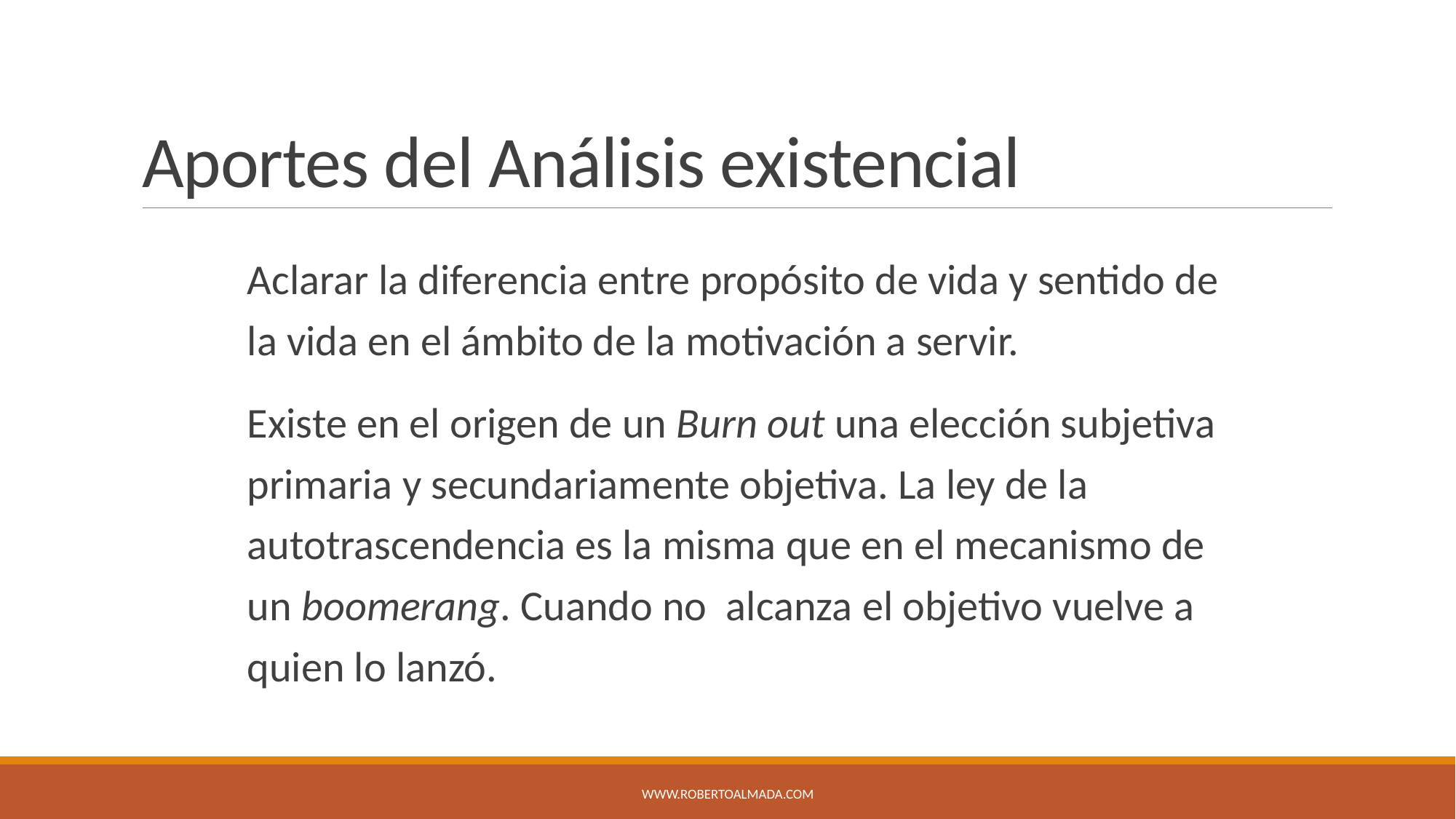

# Aportes del Análisis existencial
Aclarar la diferencia entre propósito de vida y sentido de la vida en el ámbito de la motivación a servir.
Existe en el origen de un Burn out una elección subjetiva primaria y secundariamente objetiva. La ley de la autotrascendencia es la misma que en el mecanismo de un boomerang. Cuando no  alcanza el objetivo vuelve a quien lo lanzó.
www.robertoalmada.COM